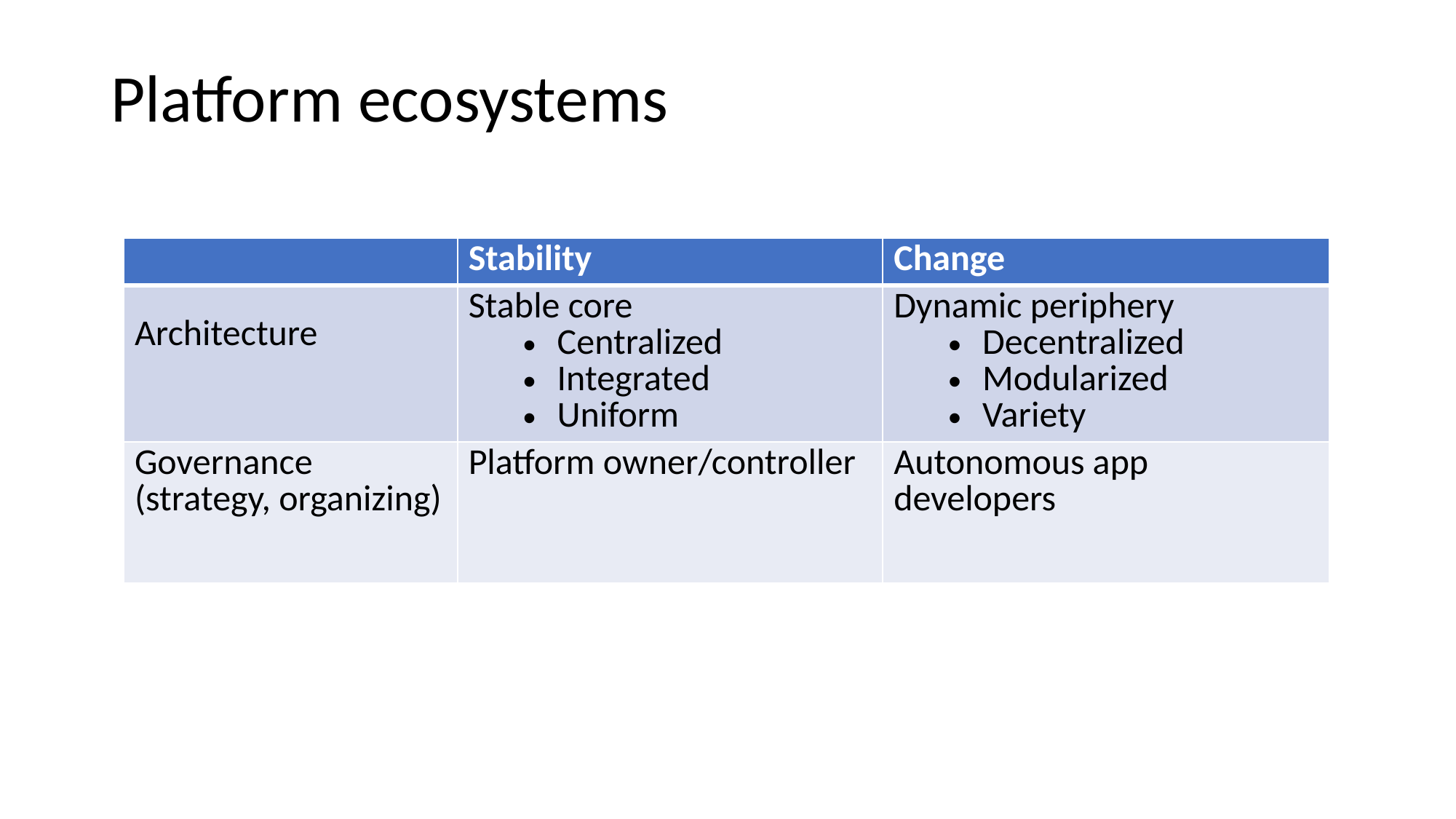

# Platform ecosystems
|  | Stability | Change |
| --- | --- | --- |
| Architecture | Stable core Centralized Integrated Uniform | Dynamic periphery Decentralized Modularized Variety |
| Governance (strategy, organizing) | Platform owner/controller | Autonomous app developers |